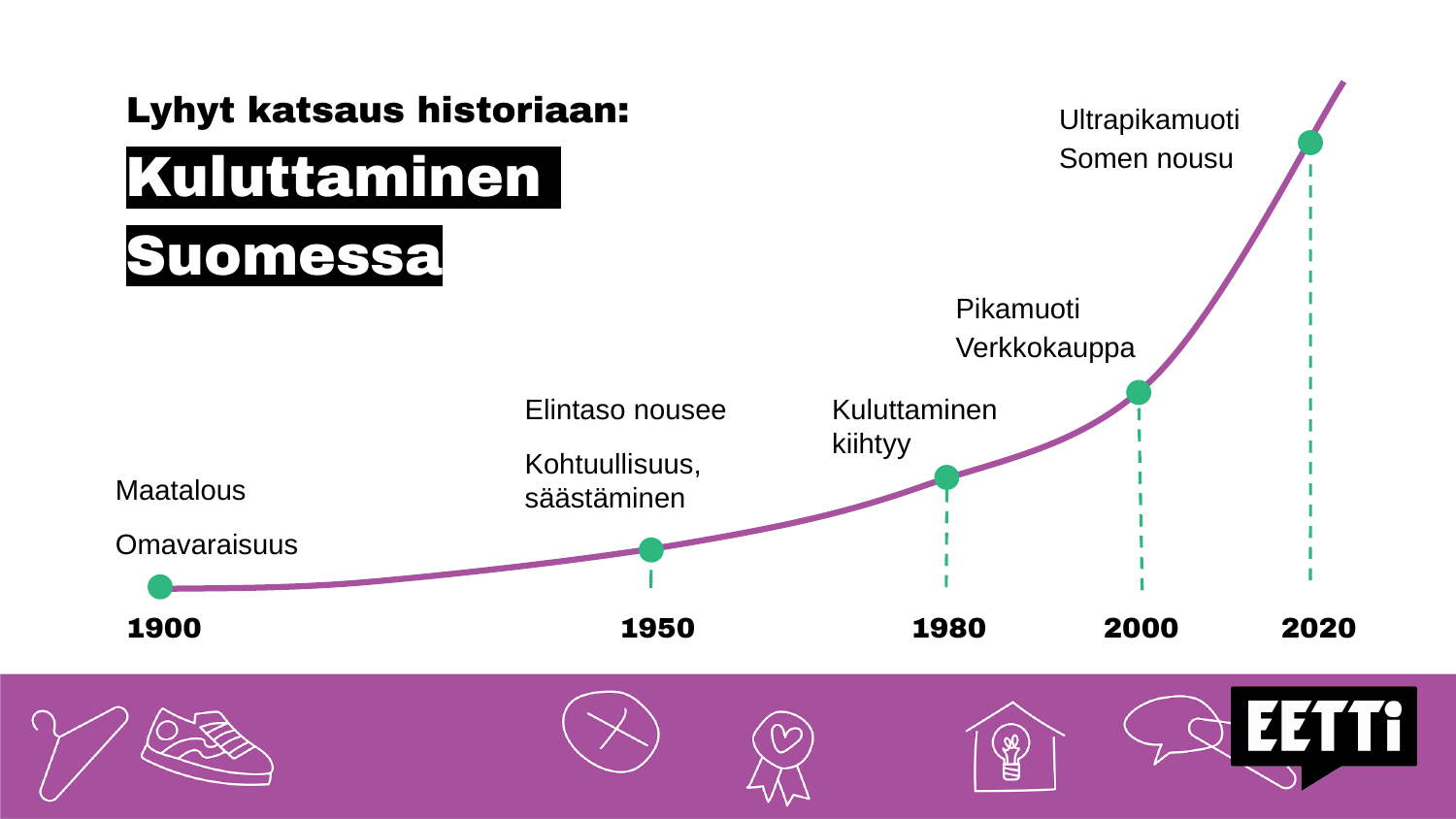

Lyhyt katsaus historiaan:
Kuluttaminen
Suomessa
Ultrapikamuoti
Somen nousu

Pikamuoti
Verkkokauppa

Elintaso nousee
Kohtuullisuus, säästäminen
Kuluttaminen kiihtyy

Maatalous
Omavaraisuus

1900
1950
1980
2000
2020